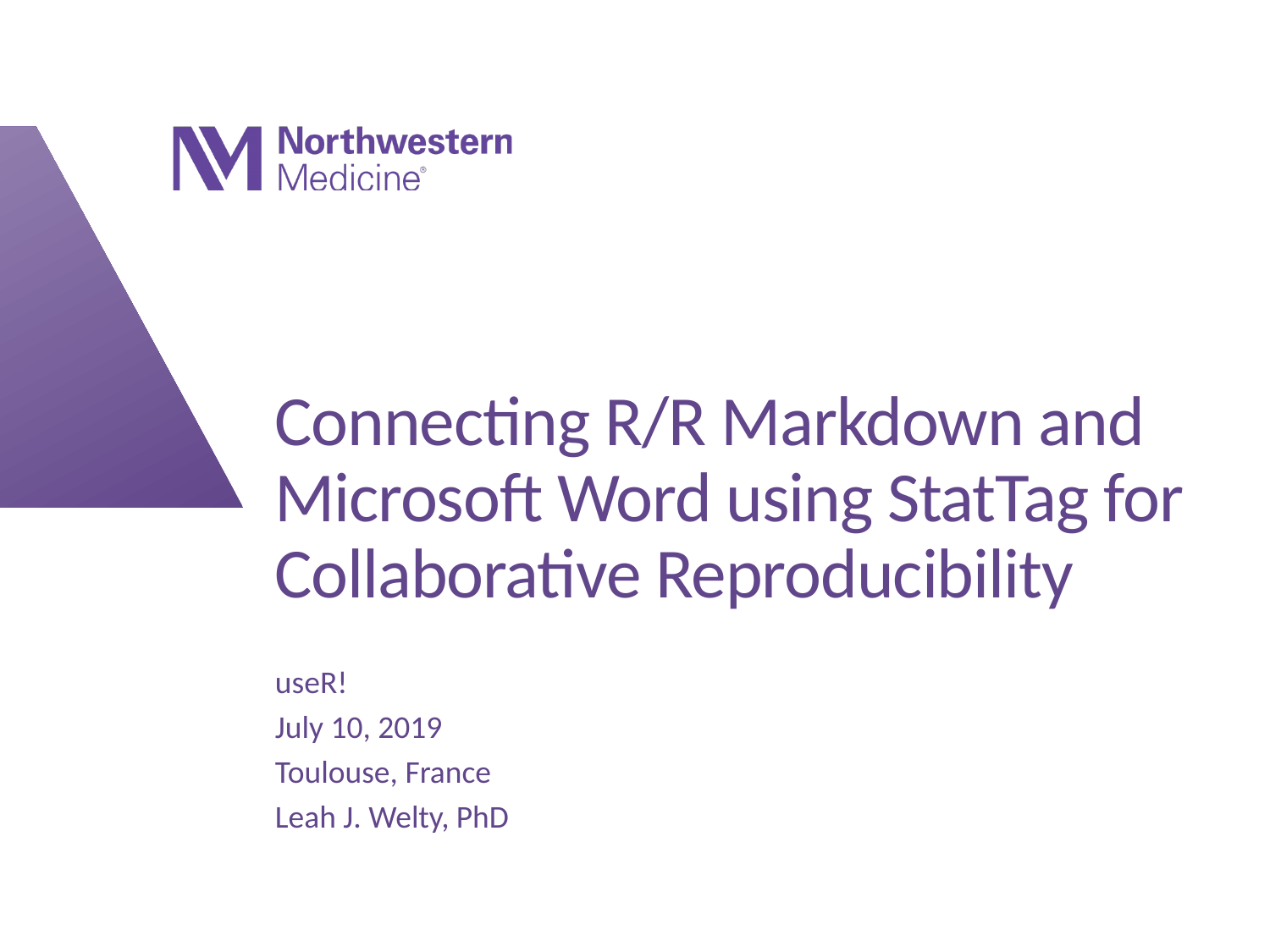

# Connecting R/R Markdown and Microsoft Word using StatTag for Collaborative Reproducibility
useR!
July 10, 2019
Toulouse, France
Leah J. Welty, PhD

Presented to: Insert relevant presenter information Calibri 16pt
Presented on: Month day, Year
Presented by: Insert relevant presenter information here